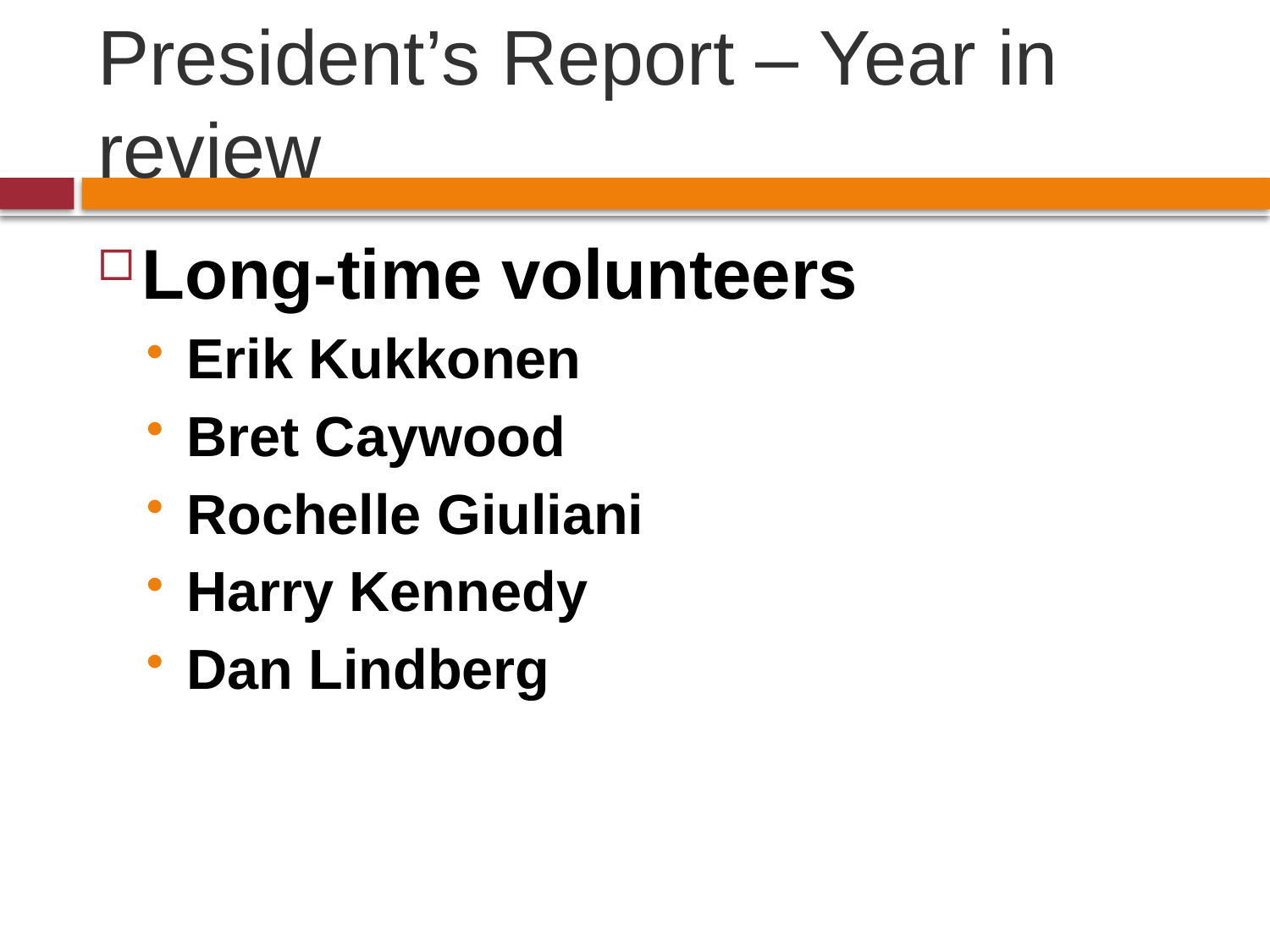

# President’s Report – Year in review
Long-time volunteers
Erik Kukkonen
Bret Caywood
Rochelle Giuliani
Harry Kennedy
Dan Lindberg